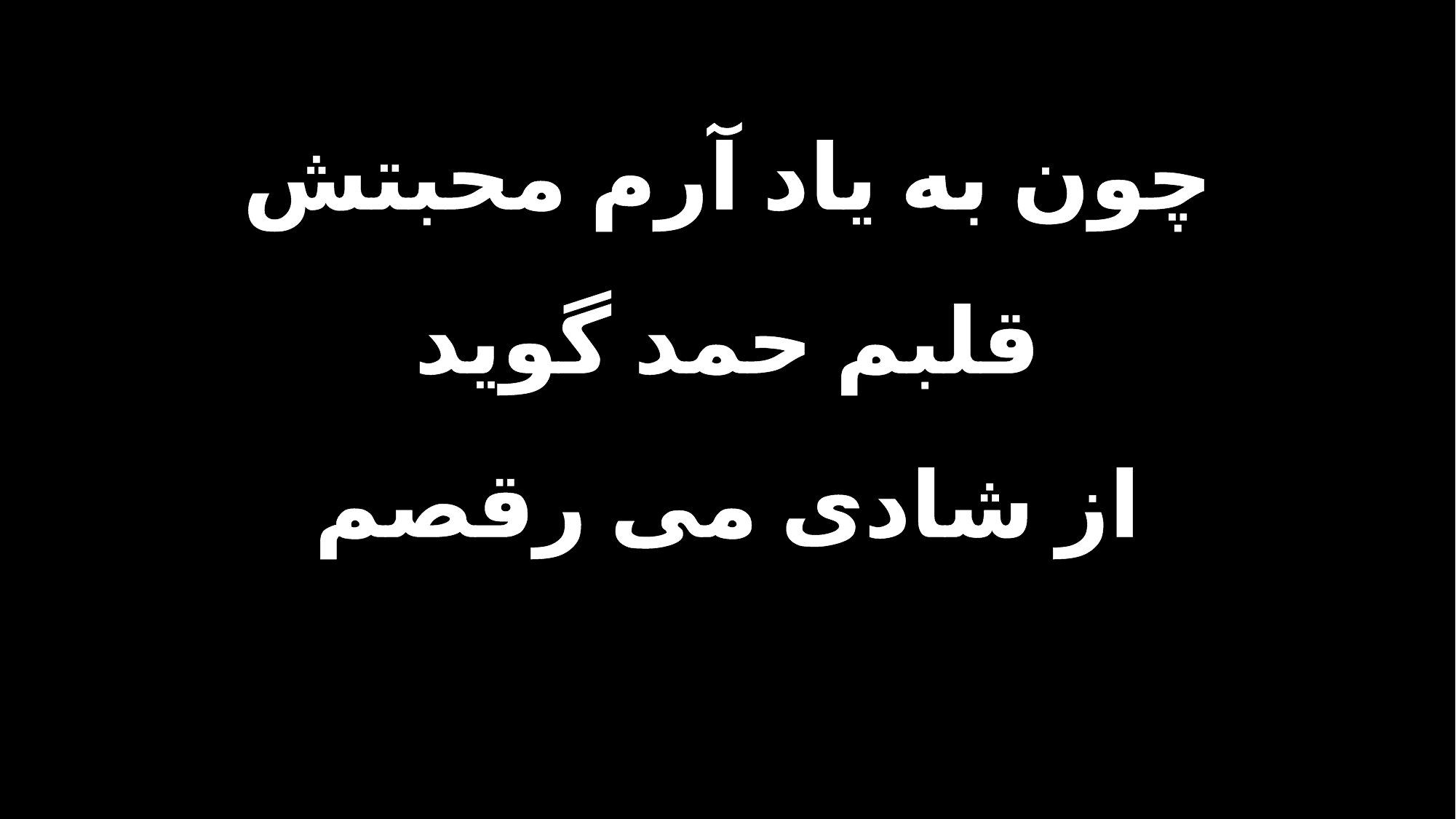

چون به یاد آرم محبتش
قلبم حمد گوید
از شادی می رقصم